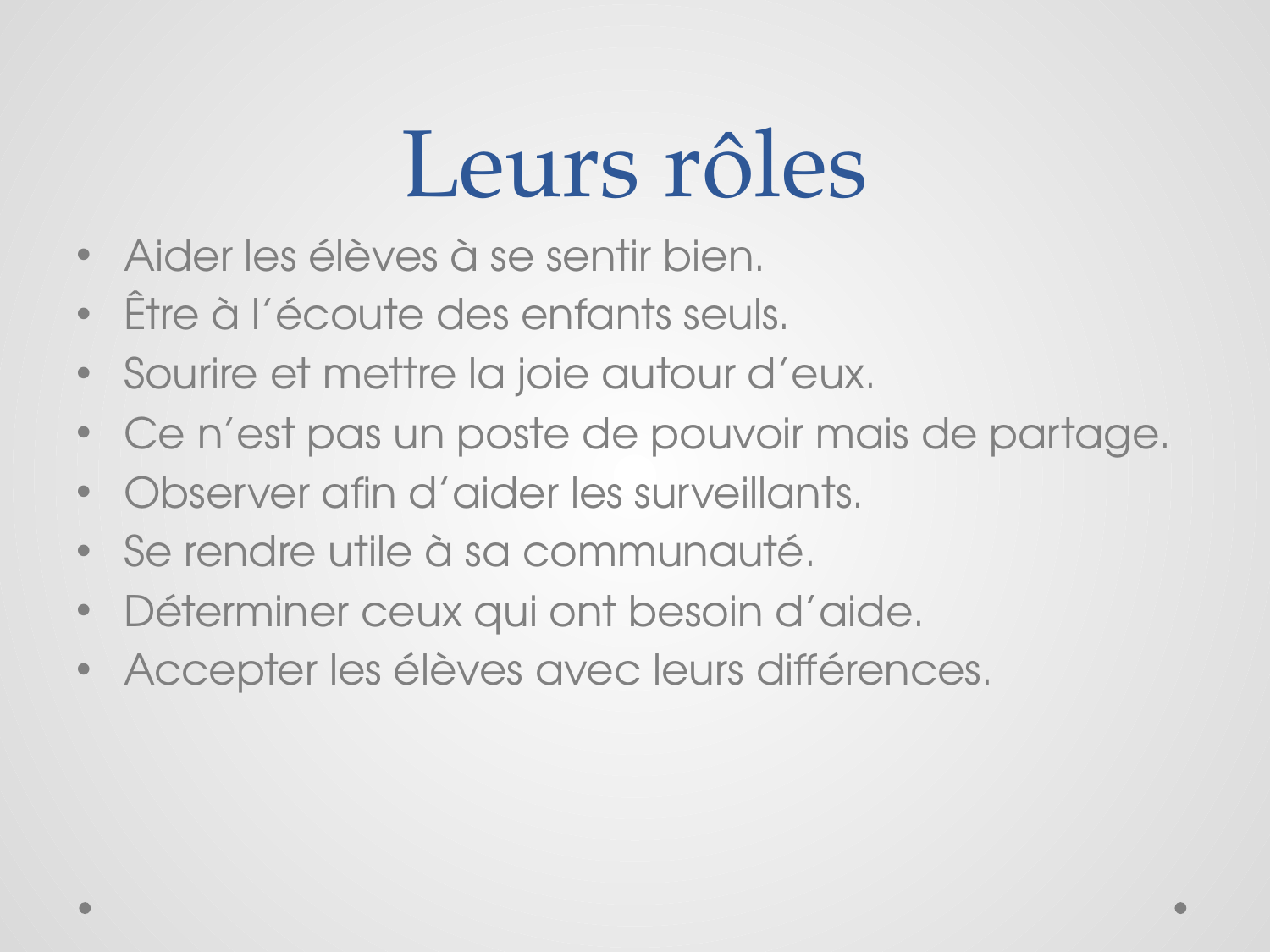

# Leurs rôles
Aider les élèves à se sentir bien.
Être à l’écoute des enfants seuls.
Sourire et mettre la joie autour d’eux.
Ce n’est pas un poste de pouvoir mais de partage.
Observer afin d’aider les surveillants.
Se rendre utile à sa communauté.
Déterminer ceux qui ont besoin d’aide.
Accepter les élèves avec leurs différences.